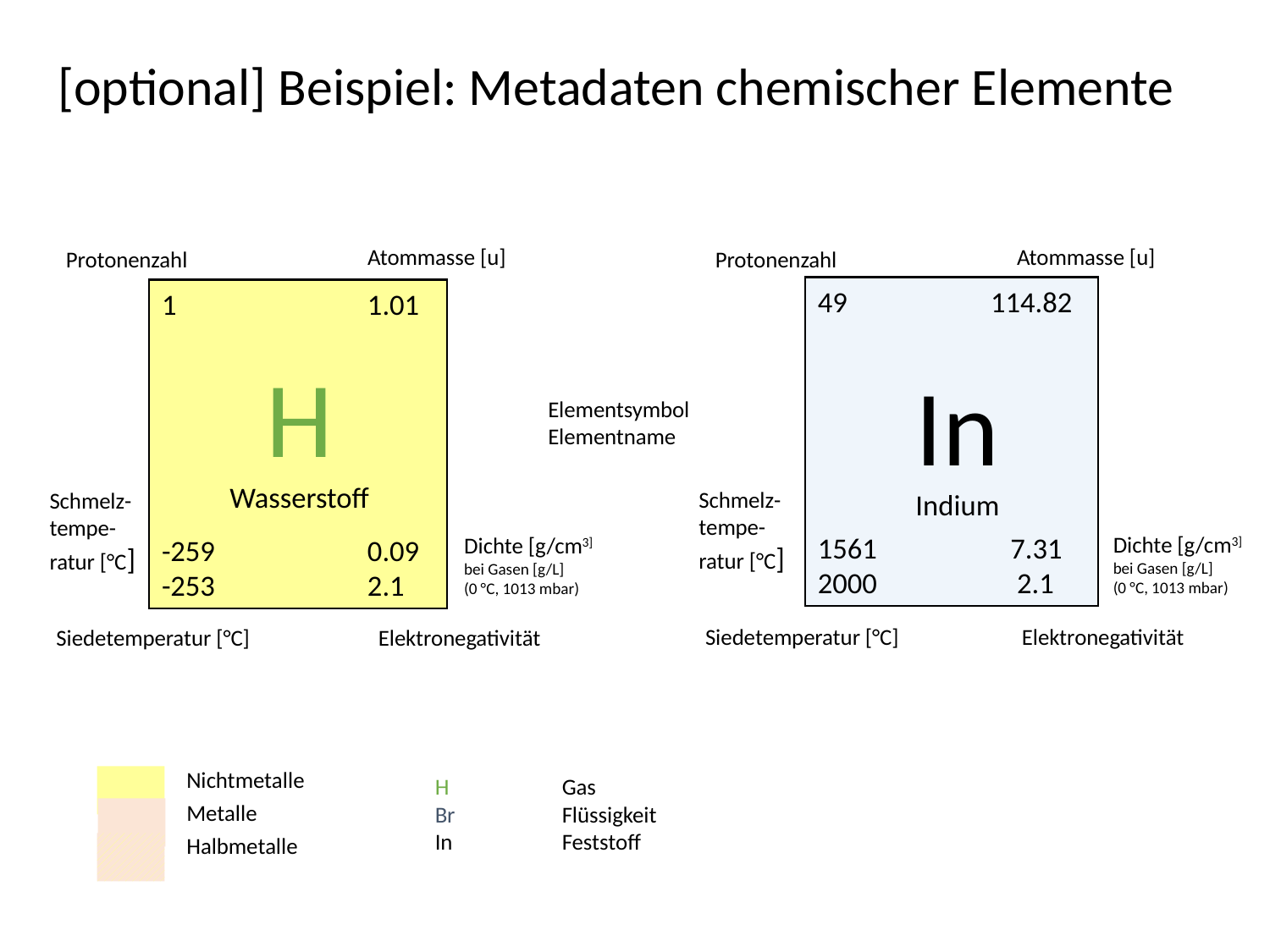

# [optional] Beispiel: Metadaten chemischer Elemente
Atommasse [u]
Atommasse [u]
Protonenzahl
Protonenzahl
49  	       114.82

1561	          7.31
2000	           2.1
1 	            1.01

-259	            0.09
-253	            2.1
H
Wasserstoff
In
Indium
Elementsymbol
Elementname
Schmelz-
tempe-
ratur [°C]
Schmelz-
tempe-
ratur [°C]
Dichte [g/cm3]
bei Gasen [g/L]
(0 °C, 1013 mbar)
Dichte [g/cm3]
bei Gasen [g/L]
(0 °C, 1013 mbar)
Siedetemperatur [°C]
Elektronegativität
Siedetemperatur [°C]
Elektronegativität
Nichtmetalle

Metalle

Halbmetalle

H 	Gas
Br	Flüssigkeit
In	Feststoff